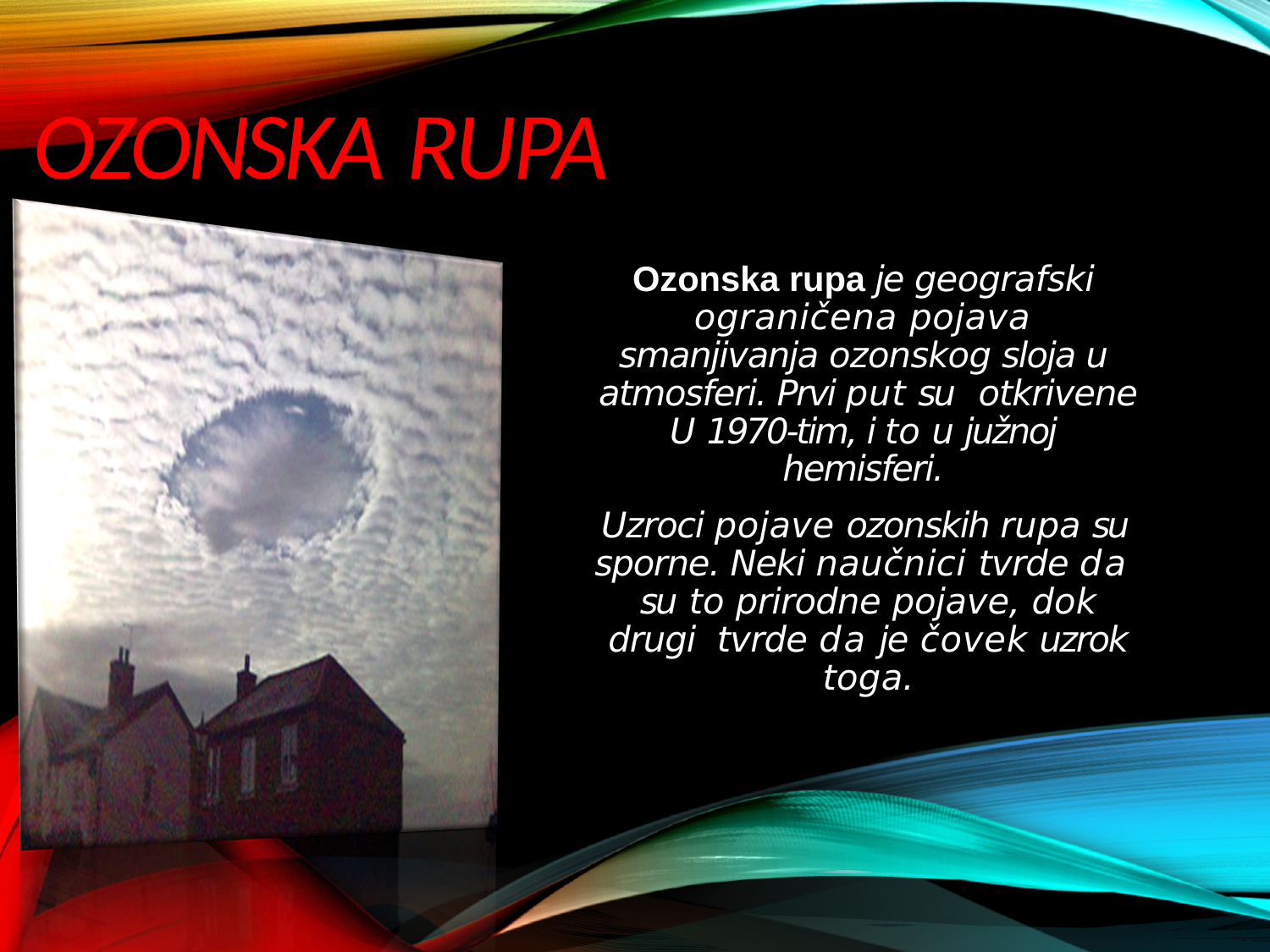

# OZONSKA RUPA

Ozonska rupa je geografski  ograničena pojava  smanjivanja ozonskog sloja u  atmosferi. Prvi put su  otkrivene
U 1970-tim, i to u južnoj hemisferi.
Uzroci pojave ozonskih rupa su  sporne. Neki naučnici tvrde da  su to prirodne pojave, dok drugi  tvrde da je čovek uzrok toga.